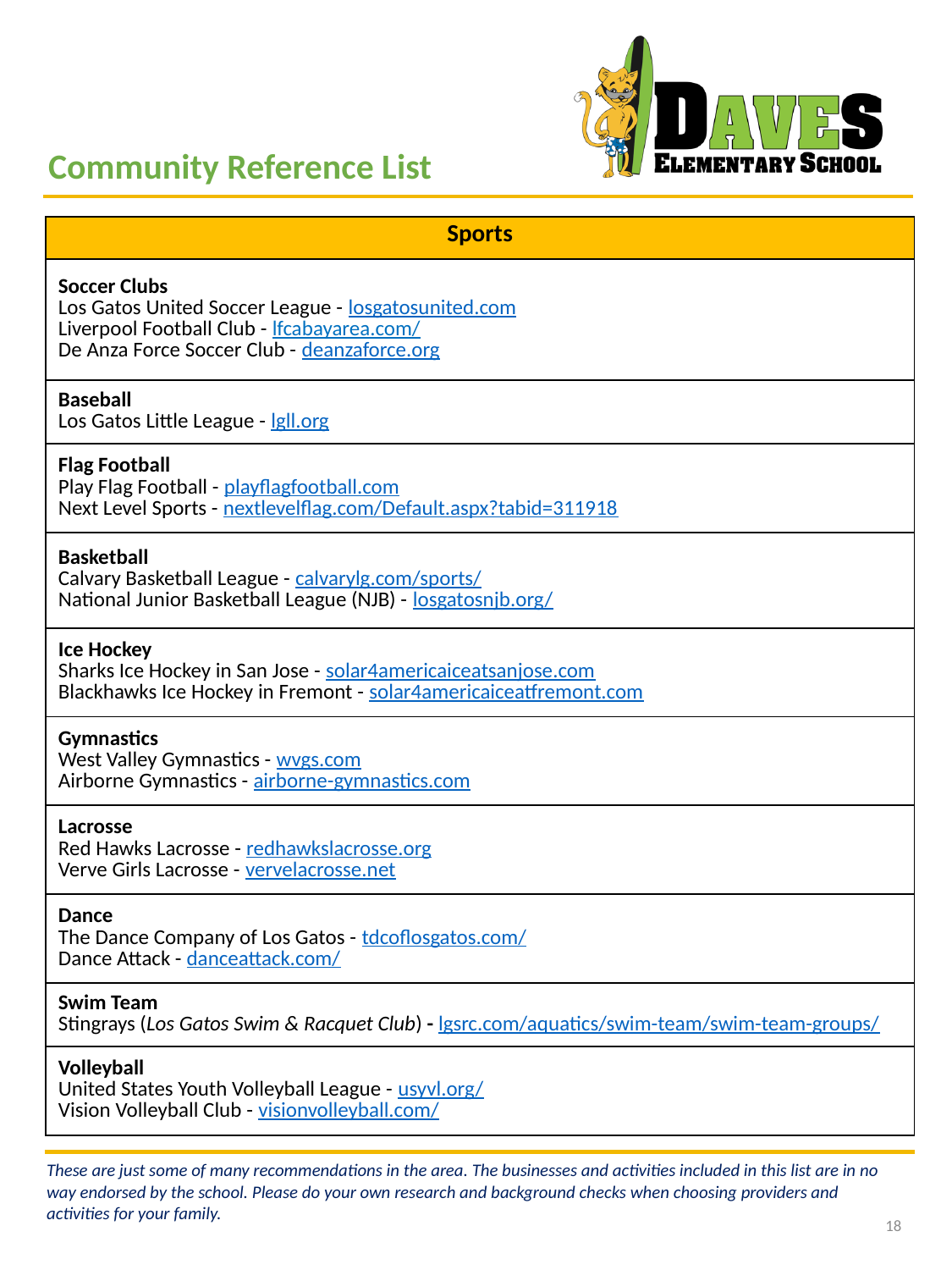

Community Reference List
| Sports |
| --- |
| Soccer Clubs Los Gatos United Soccer League - losgatosunited.com Liverpool Football Club - lfcabayarea.com/ De Anza Force Soccer Club - deanzaforce.org |
| Baseball Los Gatos Little League - lgll.org |
| Flag Football Play Flag Football - playflagfootball.com Next Level Sports - nextlevelflag.com/Default.aspx?tabid=311918 |
| Basketball Calvary Basketball League - calvarylg.com/sports/ National Junior Basketball League (NJB) - losgatosnjb.org/ |
| Ice Hockey Sharks Ice Hockey in San Jose - solar4americaiceatsanjose.com Blackhawks Ice Hockey in Fremont - solar4americaiceatfremont.com |
| Gymnastics West Valley Gymnastics - wvgs.com Airborne Gymnastics - airborne-gymnastics.com |
| Lacrosse Red Hawks Lacrosse - redhawkslacrosse.org Verve Girls Lacrosse - vervelacrosse.net |
| Dance The Dance Company of Los Gatos - tdcoflosgatos.com/ Dance Attack - danceattack.com/ |
| Swim Team Stingrays (Los Gatos Swim & Racquet Club) - lgsrc.com/aquatics/swim-team/swim-team-groups/ |
| Volleyball United States Youth Volleyball League - usyvl.org/ Vision Volleyball Club - visionvolleyball.com/ |
These are just some of many recommendations in the area. The businesses and activities included in this list are in no way endorsed by the school. Please do your own research and background checks when choosing providers and activities for your family.
18